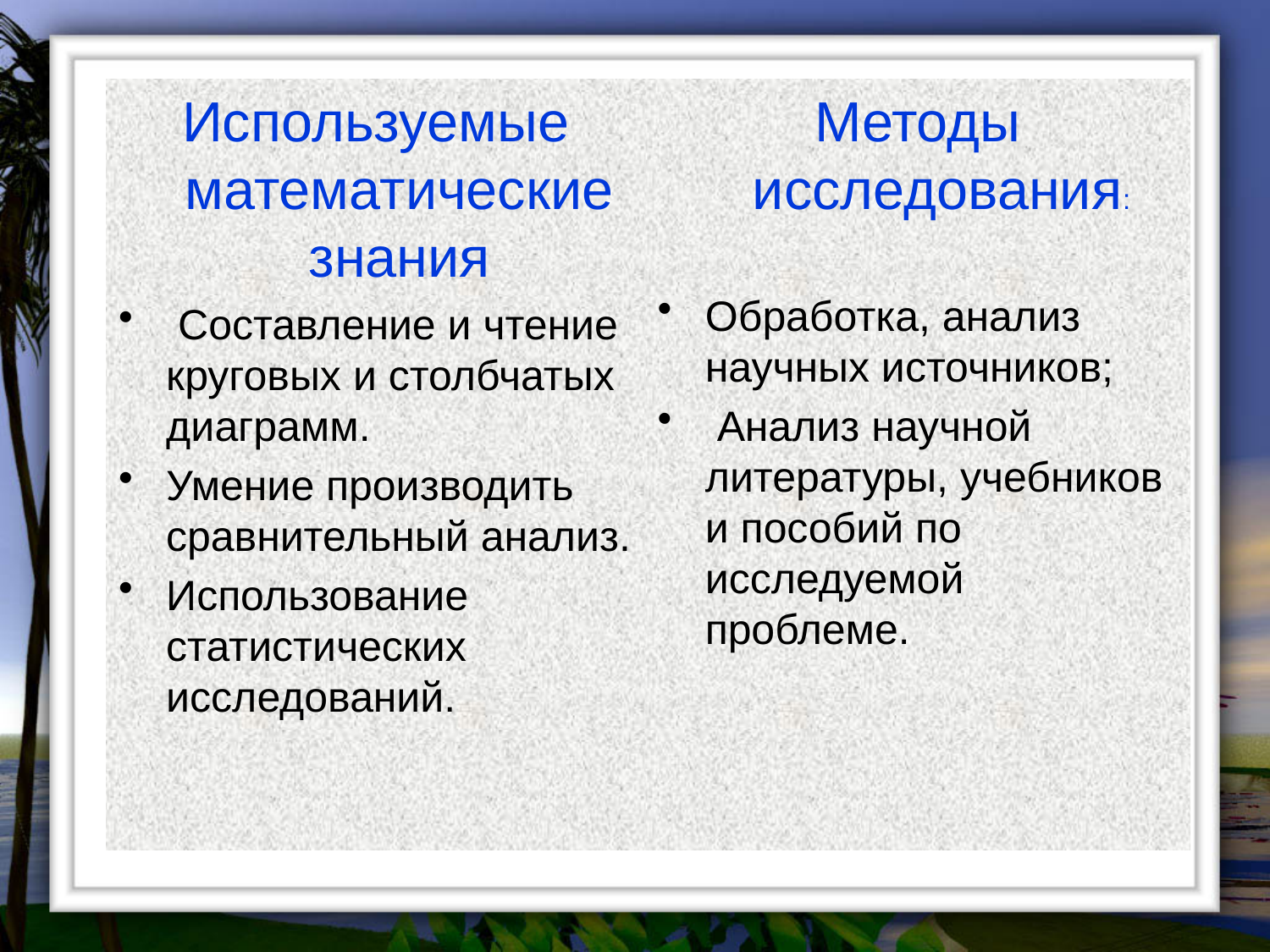

#
Используемые математические знания
 Составление и чтение круговых и столбчатых диаграмм.
Умение производить сравнительный анализ.
Использование статистических исследований.

Методы исследования:

Обработка, анализ научных источников;
 Анализ научной литературы, учебников и пособий по исследуемой проблеме.